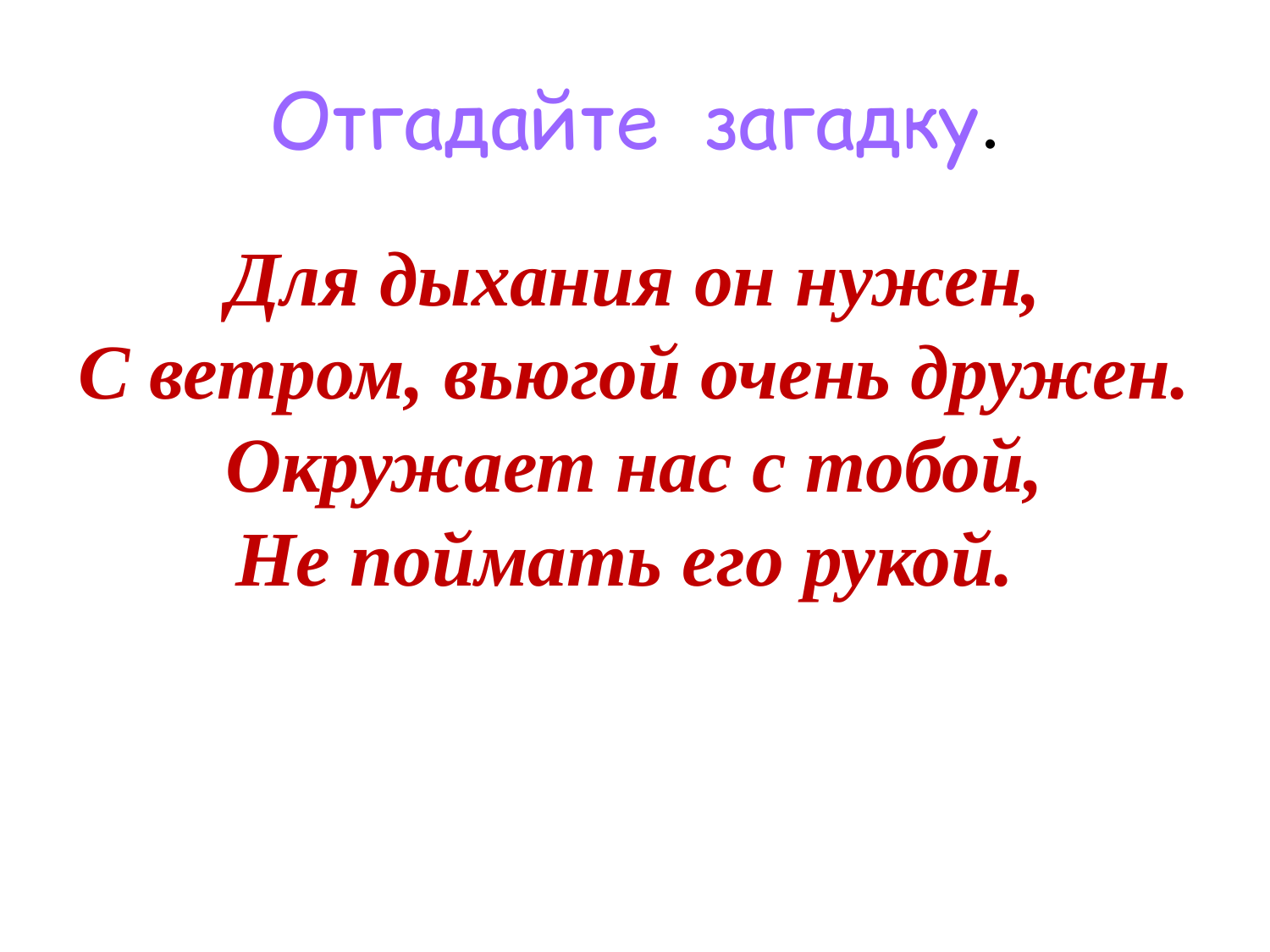

# Отгадайте  загадку.
Для дыхания он нужен,
С ветром, вьюгой очень дружен.
Окружает нас с тобой,
Не поймать его рукой.